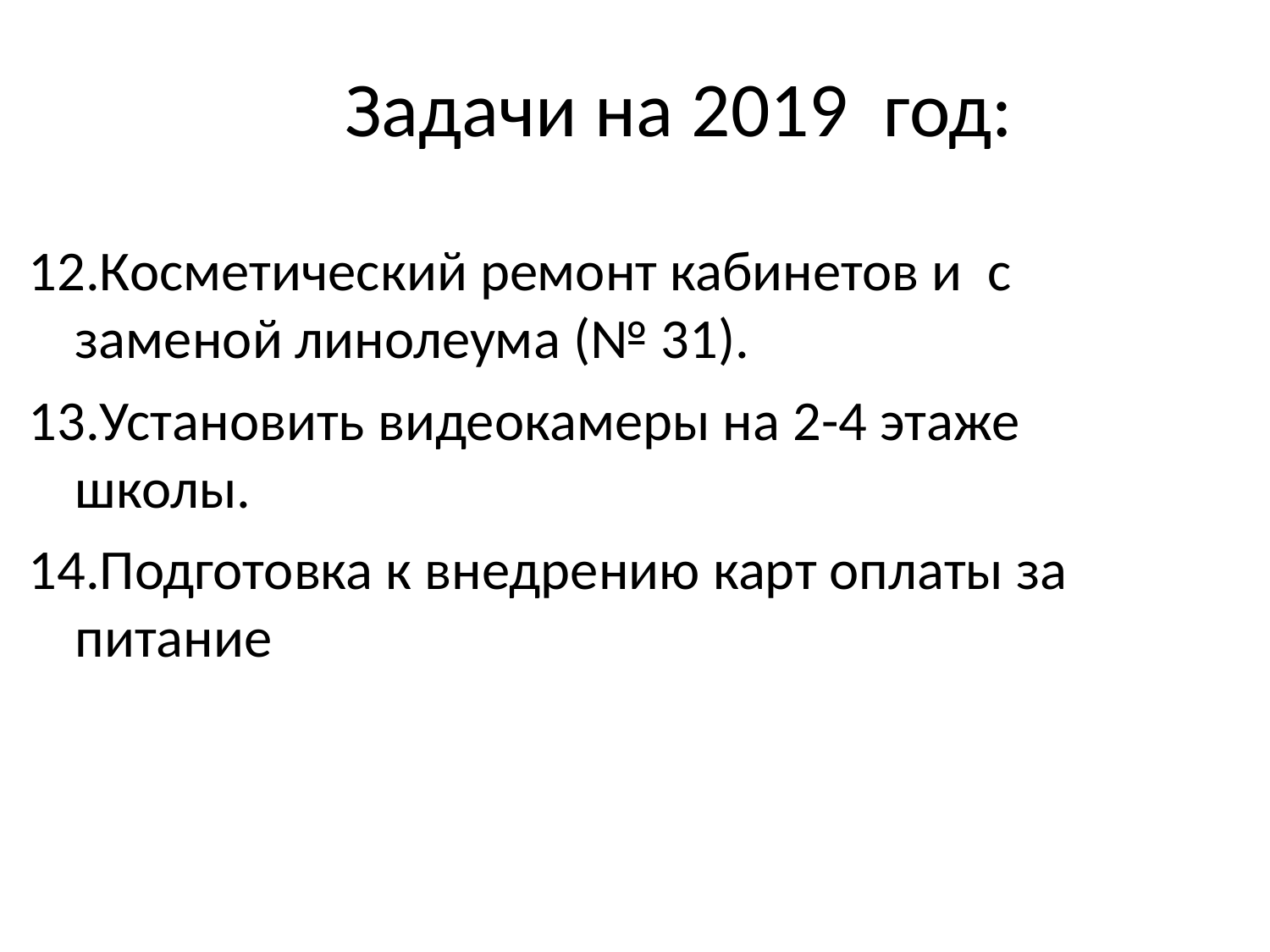

Задачи на 2019  год:
12.Косметический ремонт кабинетов и  с заменой линолеума (№ 31).
13.Установить видеокамеры на 2-4 этаже школы.
14.Подготовка к внедрению карт оплаты за питание